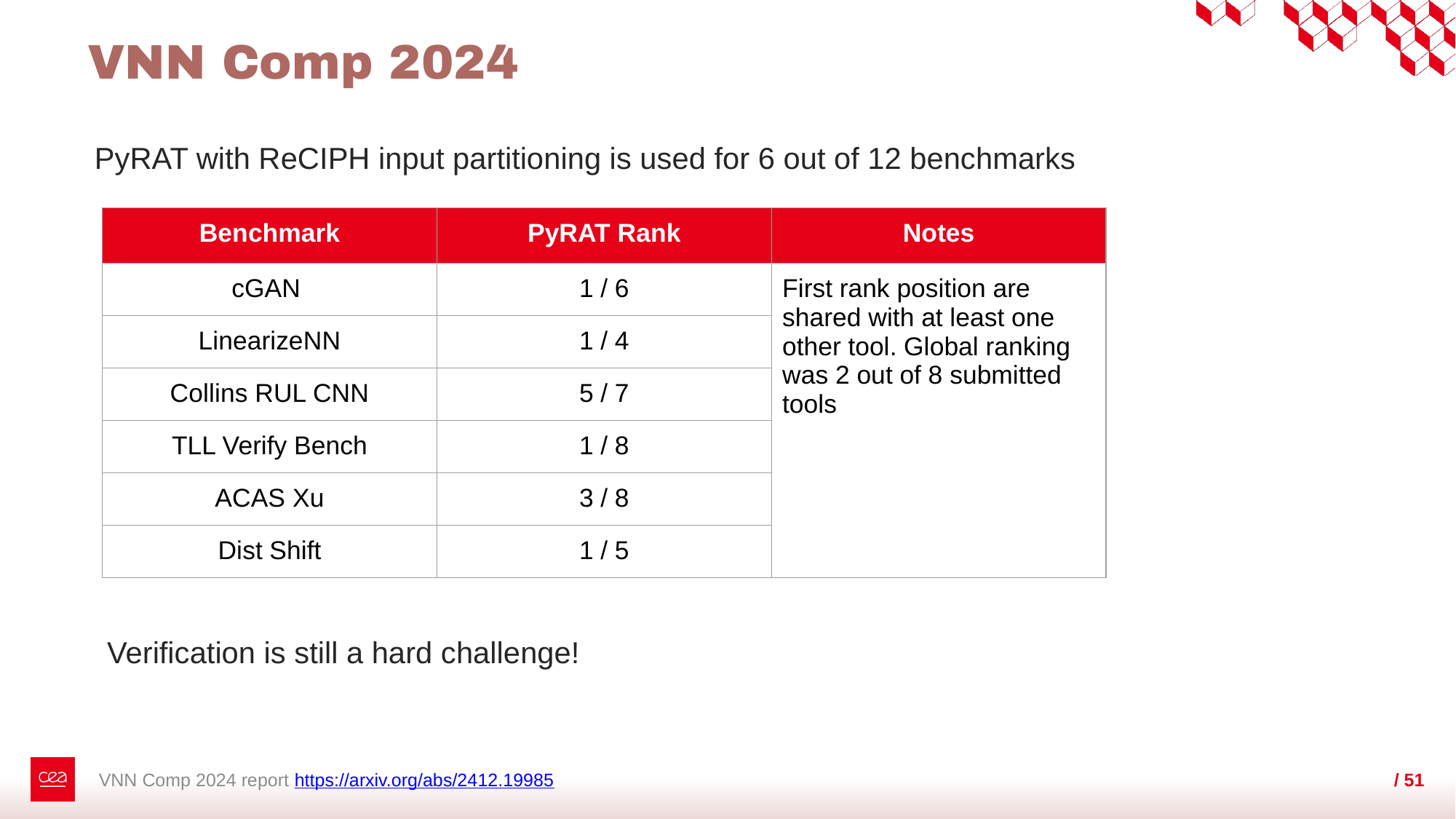

# VNN Comp 2024
PyRAT with ReCIPH input partitioning is used for 6 out of 12 benchmarks
| Benchmark | PyRAT Rank | Notes |
| --- | --- | --- |
| cGAN | 1 / 6 | First rank position are shared with at least one other tool.  Global ranking was 2 out of 8 submitted tools |
| LinearizeNN | 1 / 4 |  |
| Collins RUL CNN | 5 / 7 |  |
| TLL Verify Bench | 1 / 8 |  |
| ACAS Xu | 3 / 8 |  |
| Dist Shift | 1 / 5 |  |
Verification is still a hard challenge!
VNN Comp 2024 report https://arxiv.org/abs/2412.19985
56